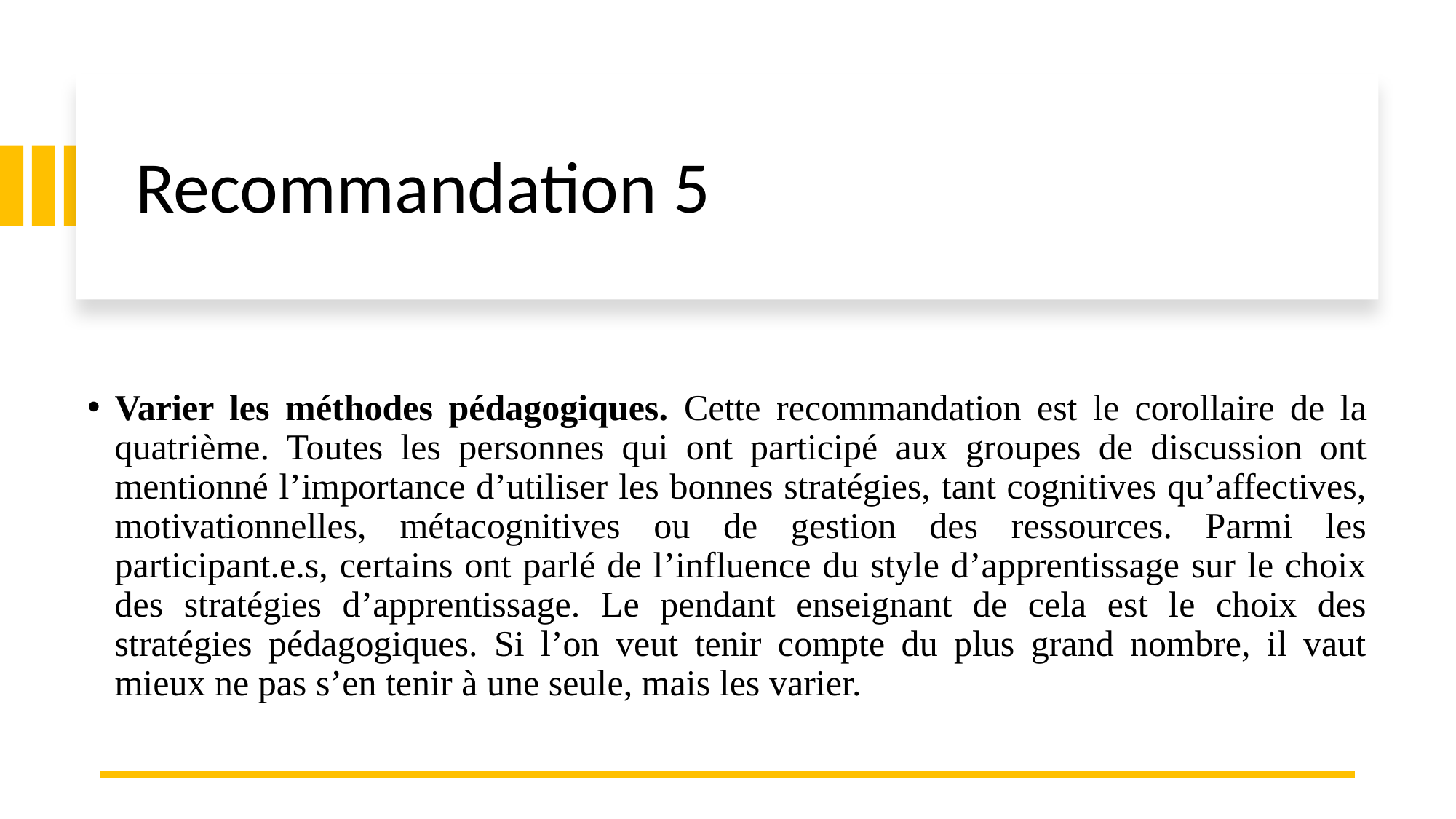

# Recommandation 5

Varier les méthodes pédagogiques. Cette recommandation est le corollaire de la quatrième. Toutes les personnes qui ont participé aux groupes de discussion ont mentionné l’importance d’utiliser les bonnes stratégies, tant cognitives qu’affectives, motivationnelles, métacognitives ou de gestion des ressources. Parmi les participant.e.s, certains ont parlé de l’influence du style d’apprentissage sur le choix des stratégies d’apprentissage. Le pendant enseignant de cela est le choix des stratégies pédagogiques. Si l’on veut tenir compte du plus grand nombre, il vaut mieux ne pas s’en tenir à une seule, mais les varier.